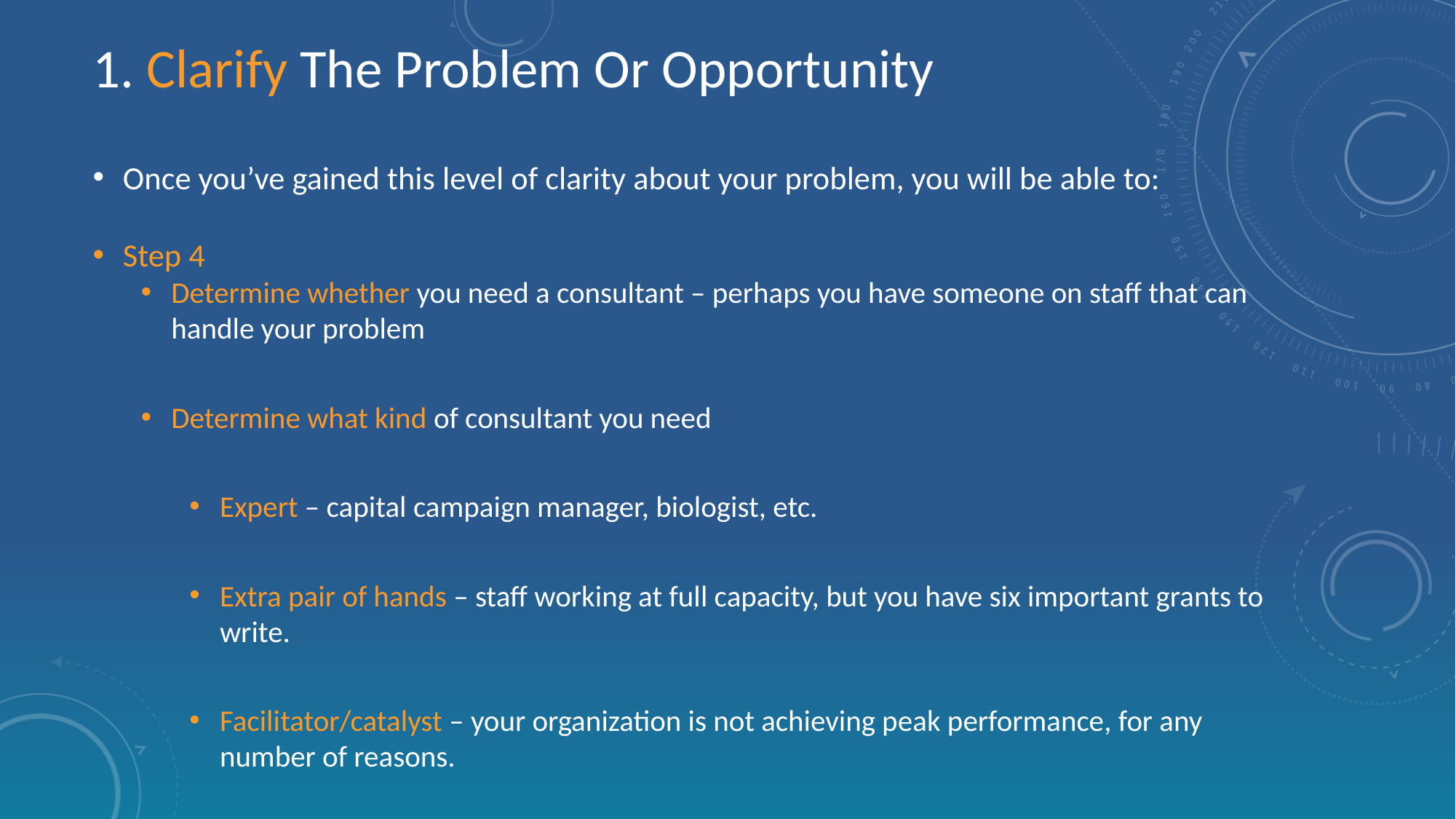

# 1. Clarify The Problem Or Opportunity
Once you’ve gained this level of clarity about your problem, you will be able to:

Step 4
Determine whether you need a consultant – perhaps you have someone on staff that can handle your problem

Determine what kind of consultant you need

Expert – capital campaign manager, biologist, etc.

Extra pair of hands – staff working at full capacity, but you have six important grants to write.

Facilitator/catalyst – your organization is not achieving peak performance, for any number of reasons.